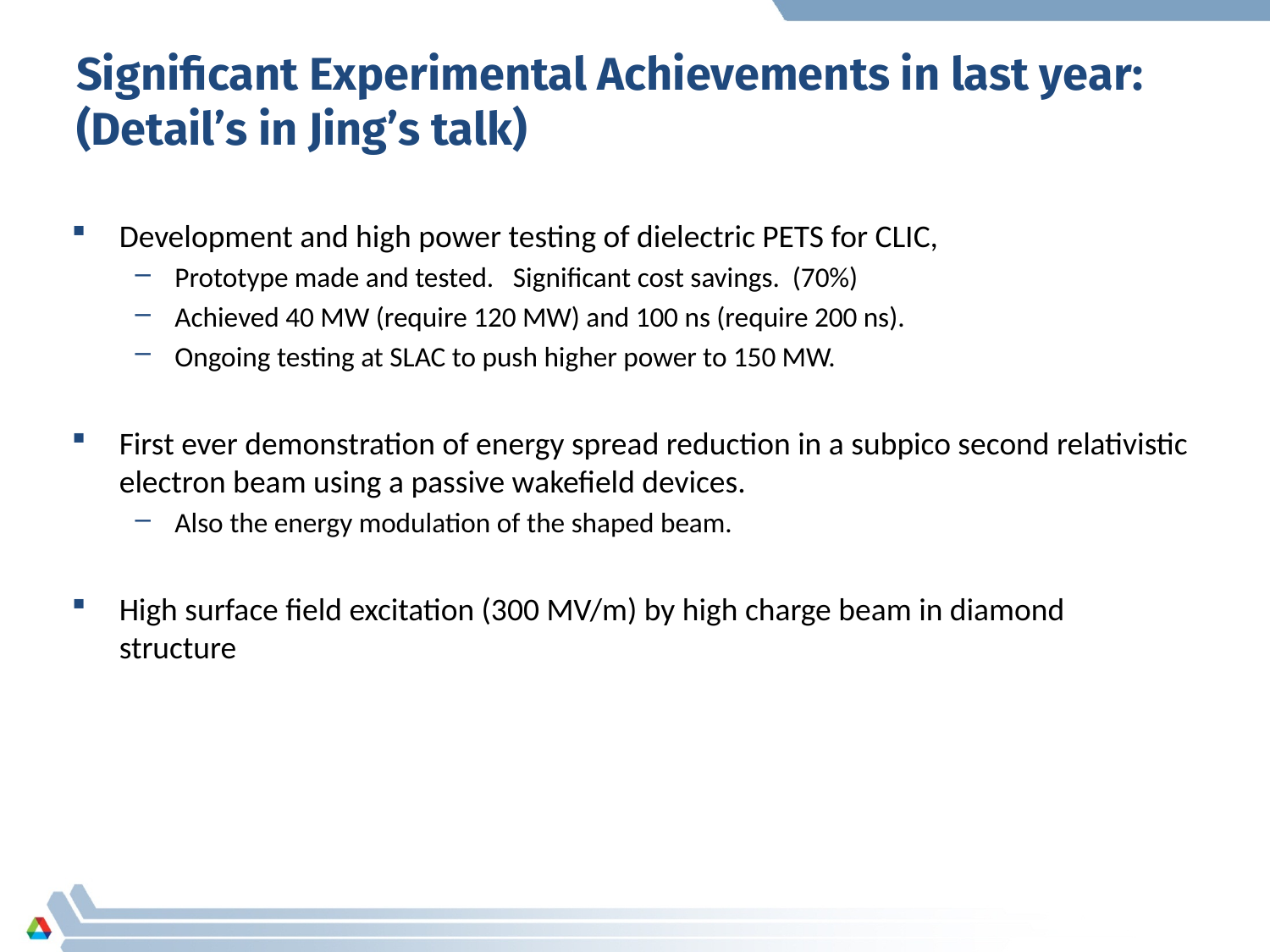

# Significant Experimental Achievements in last year: (Detail’s in Jing’s talk)
Development and high power testing of dielectric PETS for CLIC,
Prototype made and tested.   Significant cost savings.  (70%)
Achieved 40 MW (require 120 MW) and 100 ns (require 200 ns).
Ongoing testing at SLAC to push higher power to 150 MW.

First ever demonstration of energy spread reduction in a subpico second relativistic electron beam using a passive wakefield devices.
Also the energy modulation of the shaped beam.

High surface field excitation (300 MV/m) by high charge beam in diamond structure